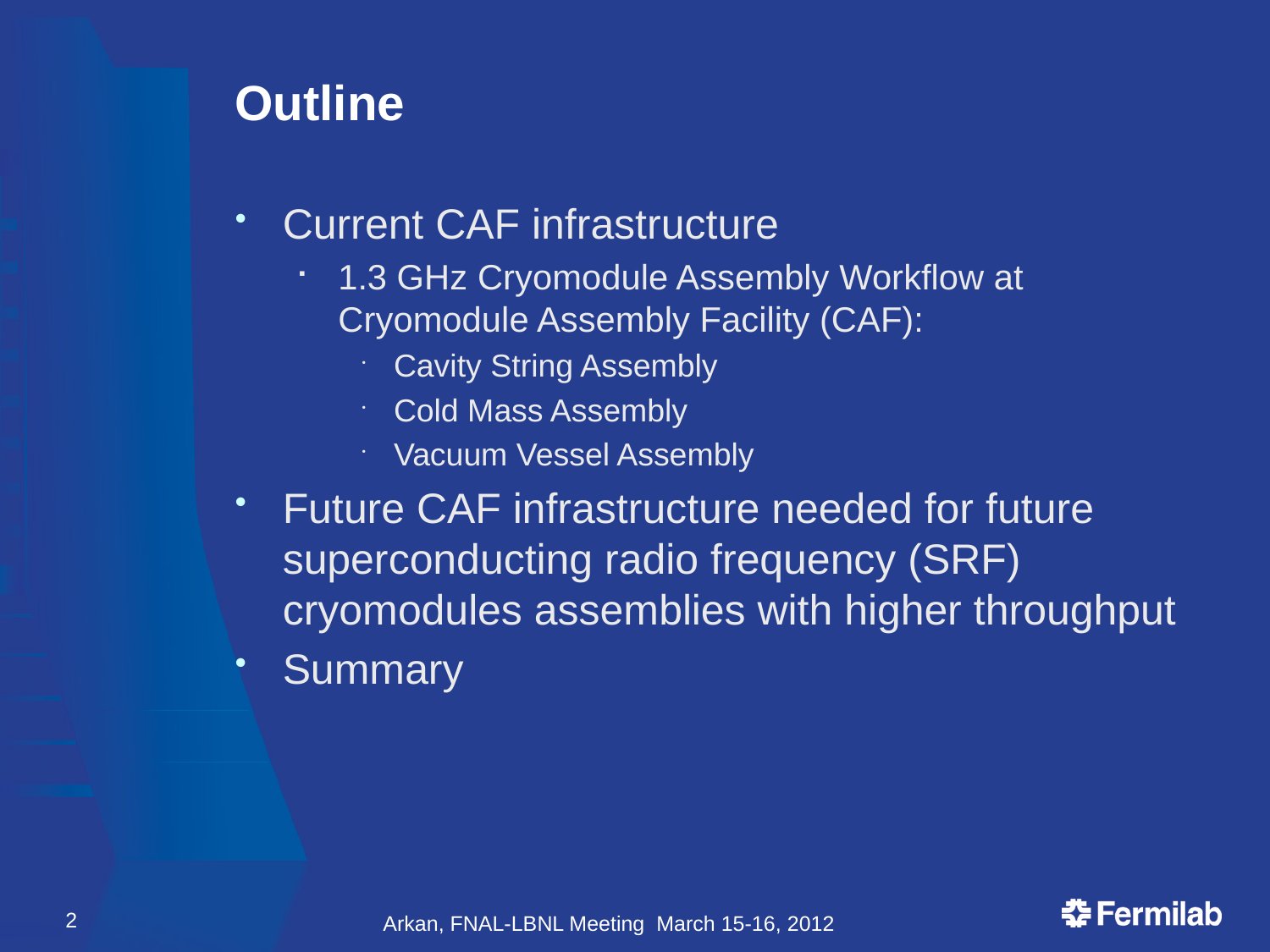

# Outline
Current CAF infrastructure
1.3 GHz Cryomodule Assembly Workflow at Cryomodule Assembly Facility (CAF):
Cavity String Assembly
Cold Mass Assembly
Vacuum Vessel Assembly
Future CAF infrastructure needed for future superconducting radio frequency (SRF) cryomodules assemblies with higher throughput
Summary

2
Arkan, FNAL-LBNL Meeting  March 15-16, 2012